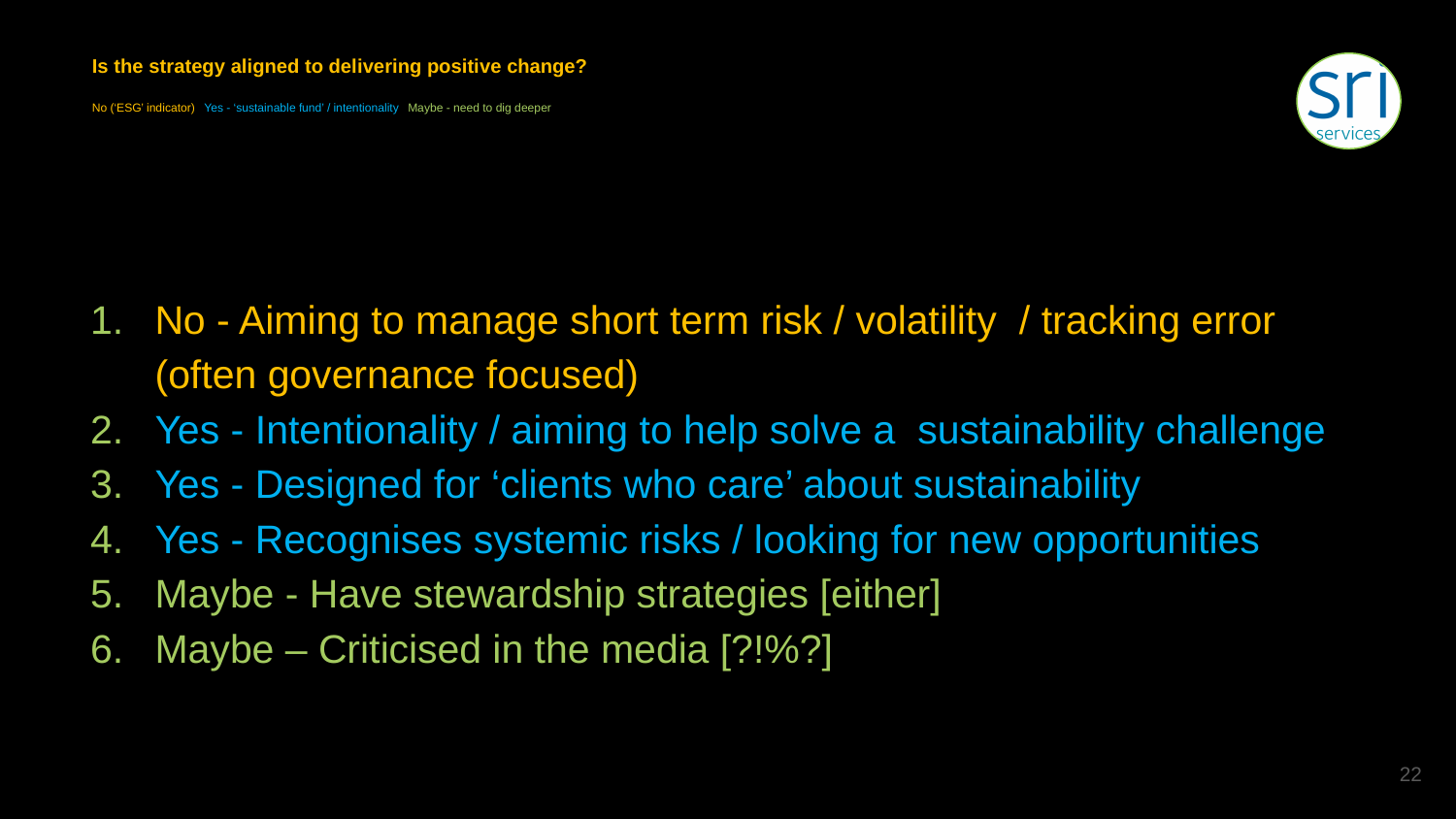

# Is the strategy aligned to delivering positive change? No (‘ESG’ indicator)   Yes - ‘sustainable fund’ / intentionality   Maybe - need to dig deeper
No - Aiming to manage short term risk / volatility  / tracking error (often governance focused)
Yes - Intentionality / aiming to help solve a  sustainability challenge
Yes - Designed for ‘clients who care’ about sustainability
Yes - Recognises systemic risks / looking for new opportunities
Maybe - Have stewardship strategies [either]
Maybe – Criticised in the media [?!%?]

22